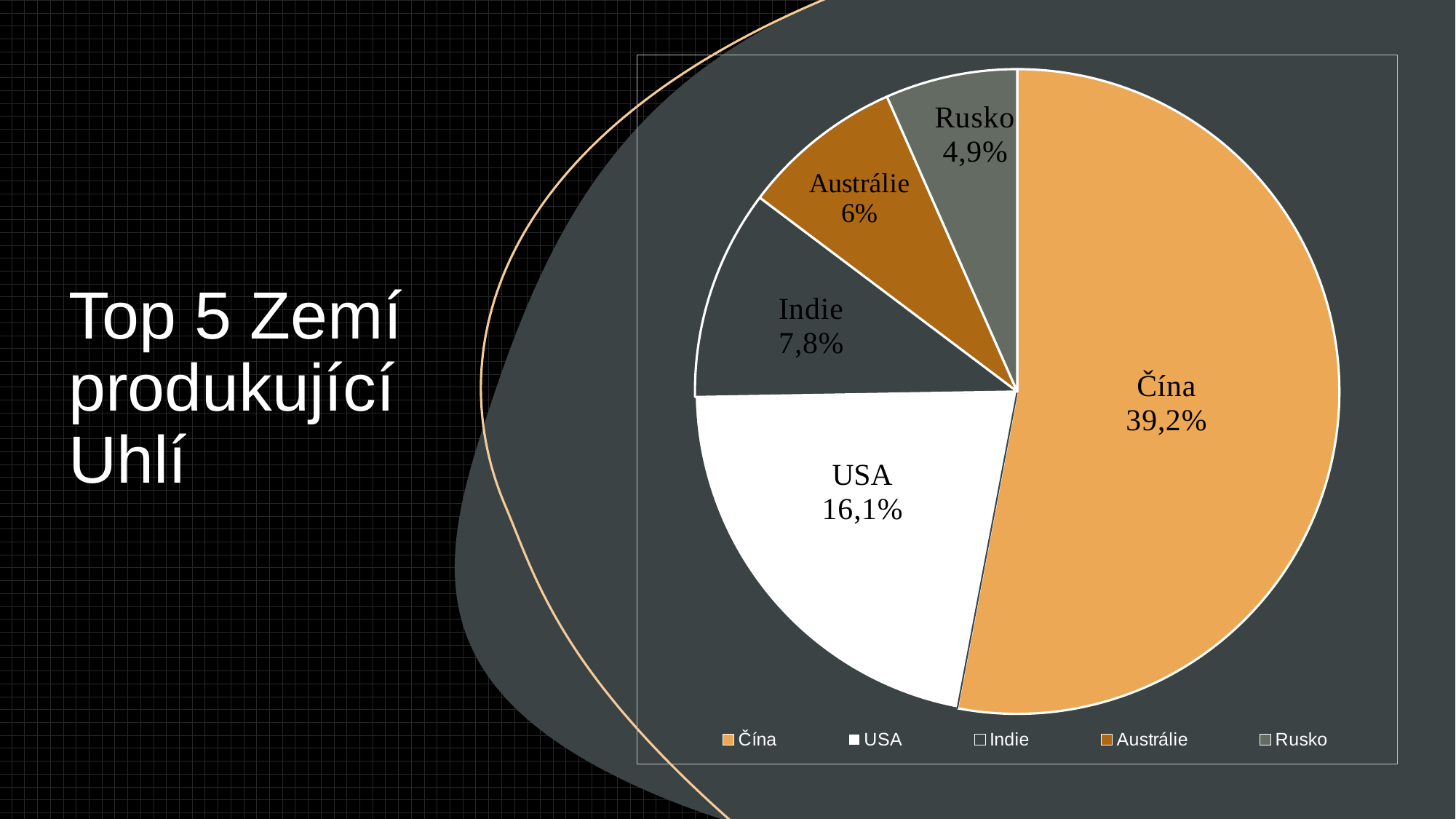

### Chart

| Category | Prodej |
|---|---|
| Čína | 39.2 |
| USA | 16.1 |
| Indie | 7.8 |
| Austrálie | 6.0 |
| Rusko | 4.9 |
# Top 5 Zemí produkující Uhlí